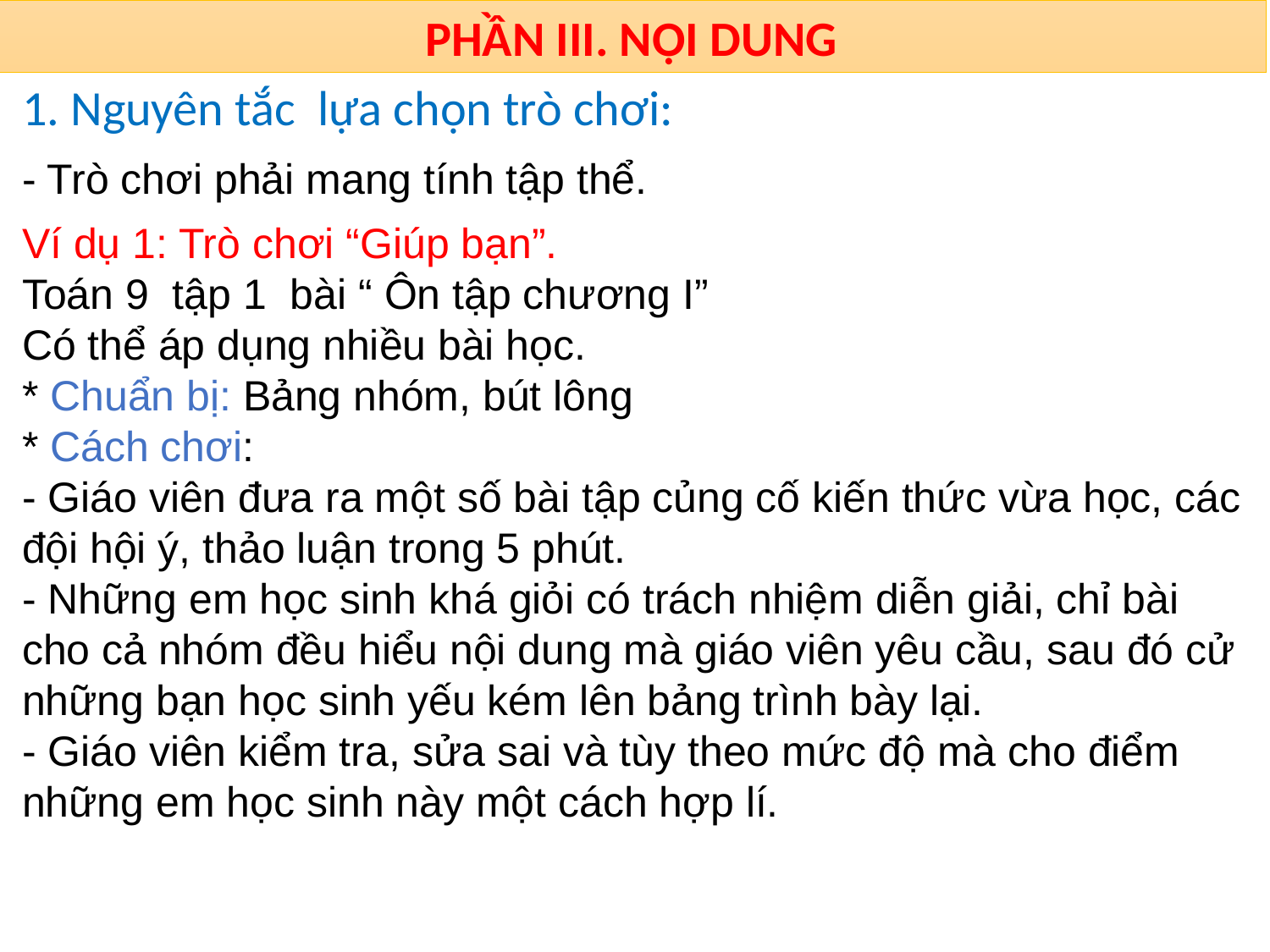

PHẦN III. NỘI DUNG
1. Nguyên tắc  lựa chọn trò chơi:
- Trò chơi phải mang tính tập thể.
Ví dụ 1: Trò chơi “Giúp bạn”.
Toán 9  tập 1  bài “ Ôn tập chương I”
Có thể áp dụng nhiều bài học.
* Chuẩn bị: Bảng nhóm, bút lông
* Cách chơi:
- Giáo viên đưa ra một số bài tập củng cố kiến thức vừa học, các đội hội ý, thảo luận trong 5 phút.
- Những em học sinh khá giỏi có trách nhiệm diễn giải, chỉ bài cho cả nhóm đều hiểu nội dung mà giáo viên yêu cầu, sau đó cử những bạn học sinh yếu kém lên bảng trình bày lại.
- Giáo viên kiểm tra, sửa sai và tùy theo mức độ mà cho điểm những em học sinh này một cách hợp lí.